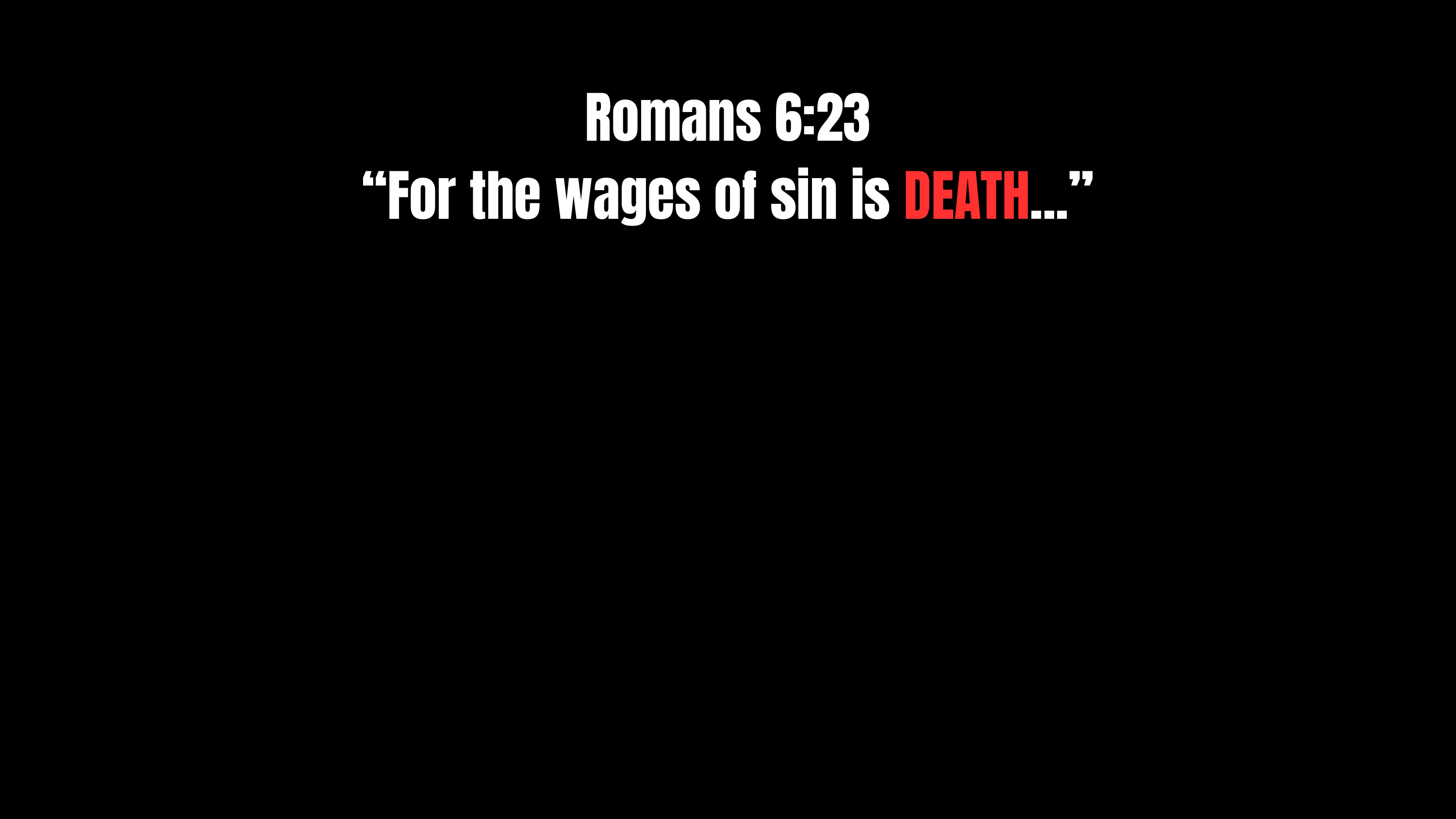

Romans 6:23
“For the wages of sin is DEATH...”